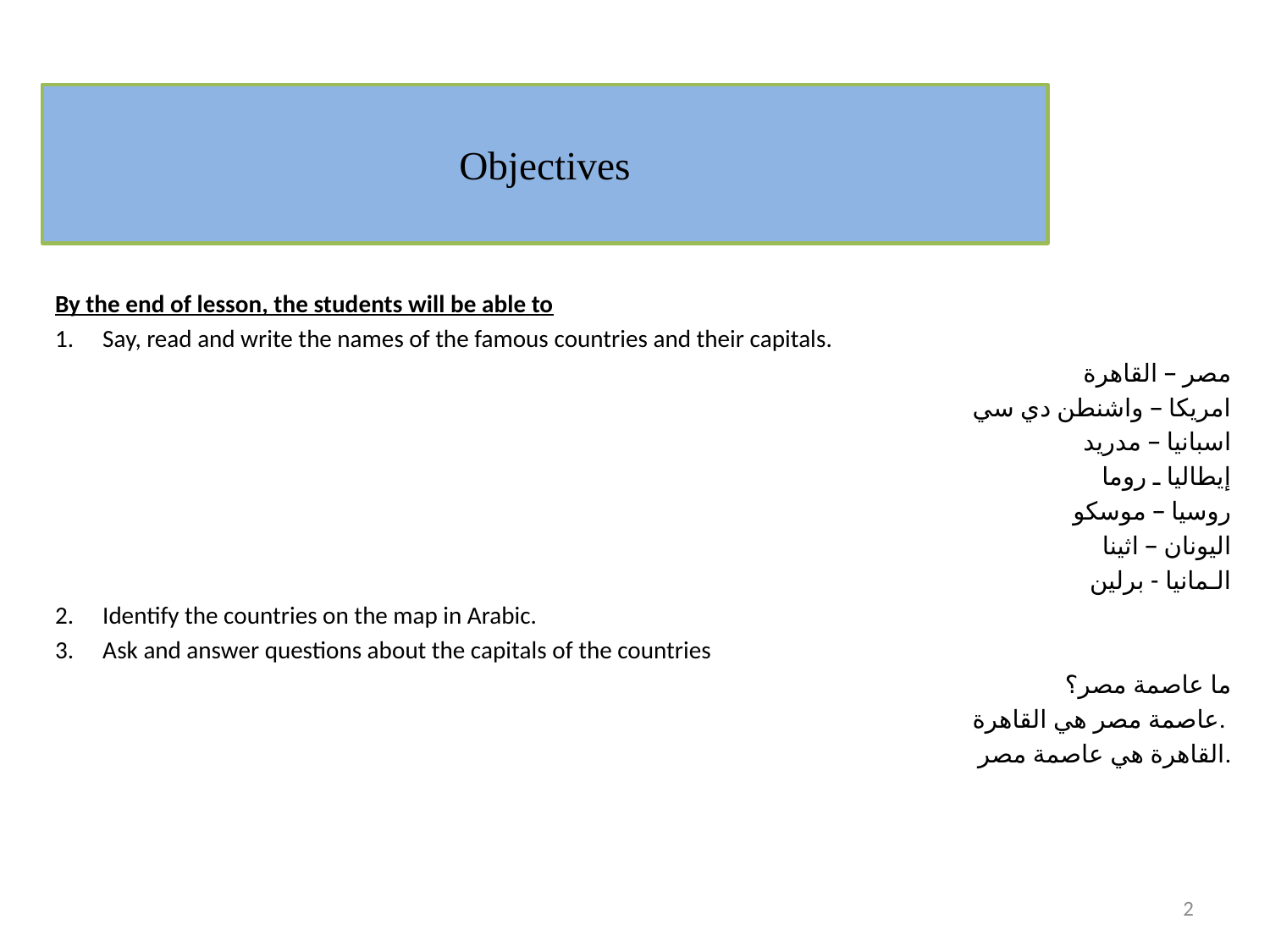

Objectives
By the end of lesson, the students will be able to
Say, read and write the names of the famous countries and their capitals.
مصر – القاهرة
امريكا – واشنطن دي سي
اسبانيا – مدريد
إيطاليا ـ روما
روسيا – موسكو
اليونان – اثينا
الـمانيا - برلين
Identify the countries on the map in Arabic.
Ask and answer questions about the capitals of the countries
ما عاصمة مصر؟
عاصمة مصر هي القاهرة.
القاهرة هي عاصمة مصر.
2